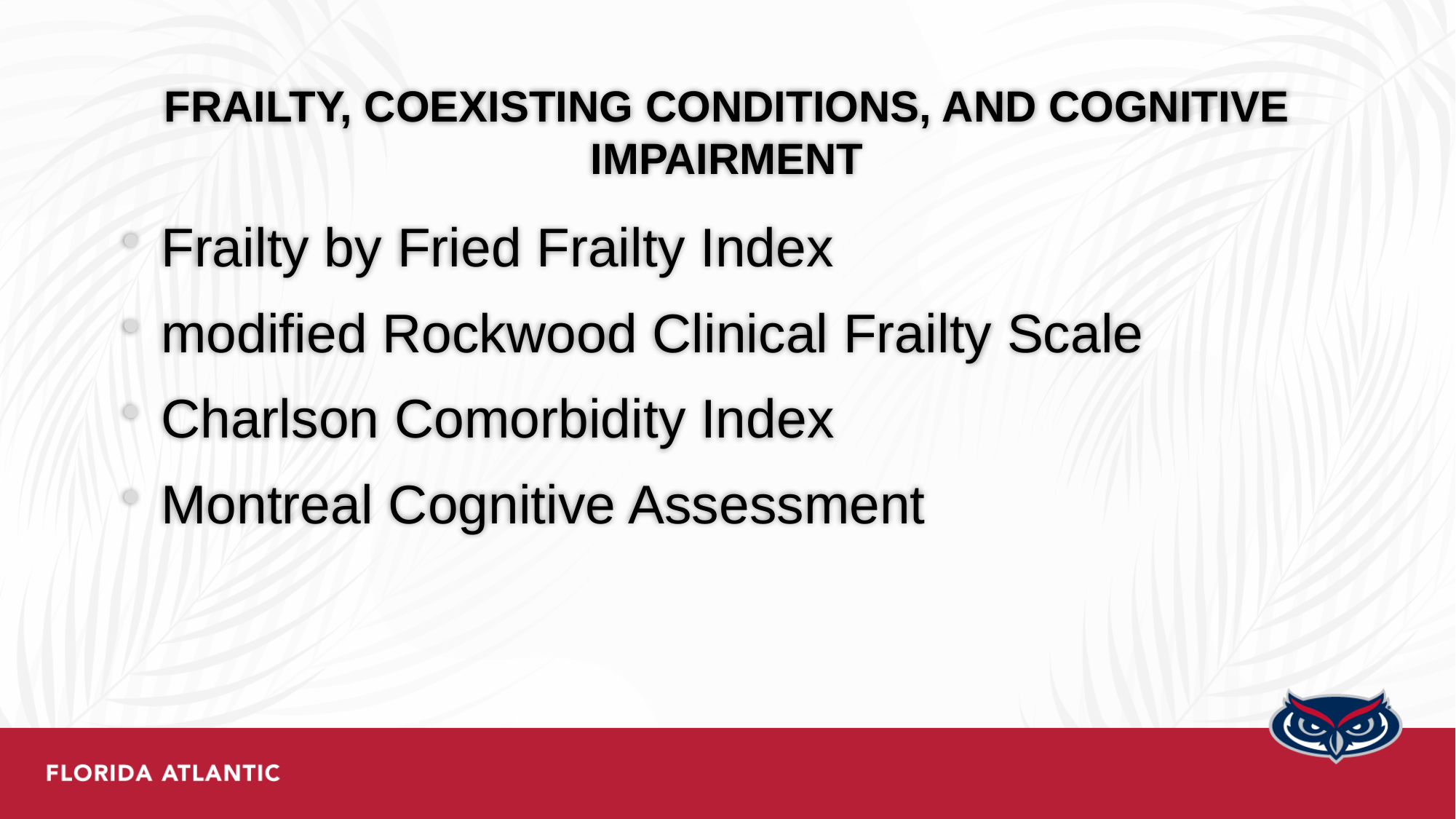

# Frailty, Coexisting Conditions, and Cognitive Impairment
Frailty by Fried Frailty Index
modified Rockwood Clinical Frailty Scale
Charlson Comorbidity Index
Montreal Cognitive Assessment